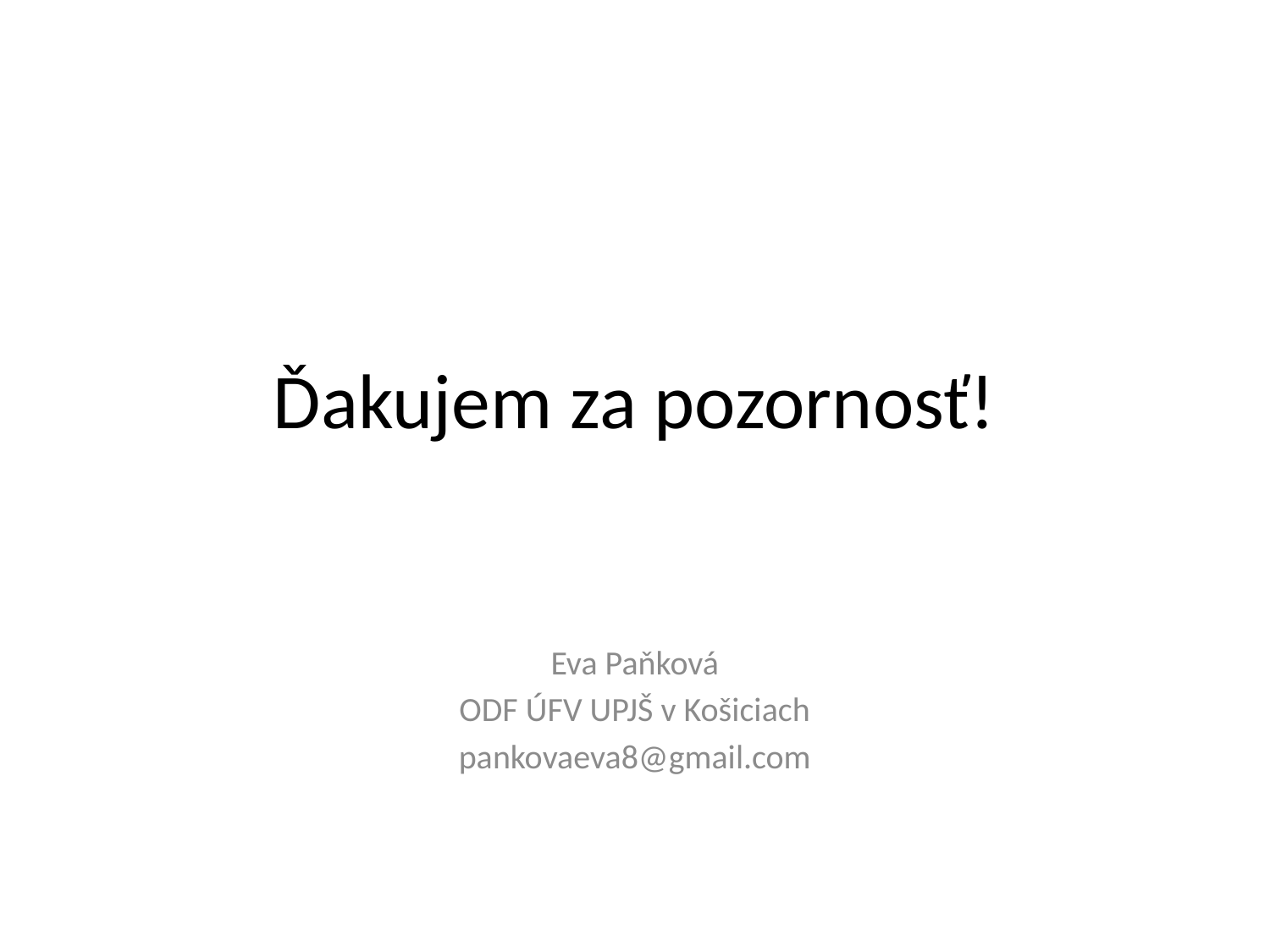

# Ďakujem za pozornosť!

Eva Paňková
ODF ÚFV UPJŠ v Košiciach
pankovaeva8@gmail.com